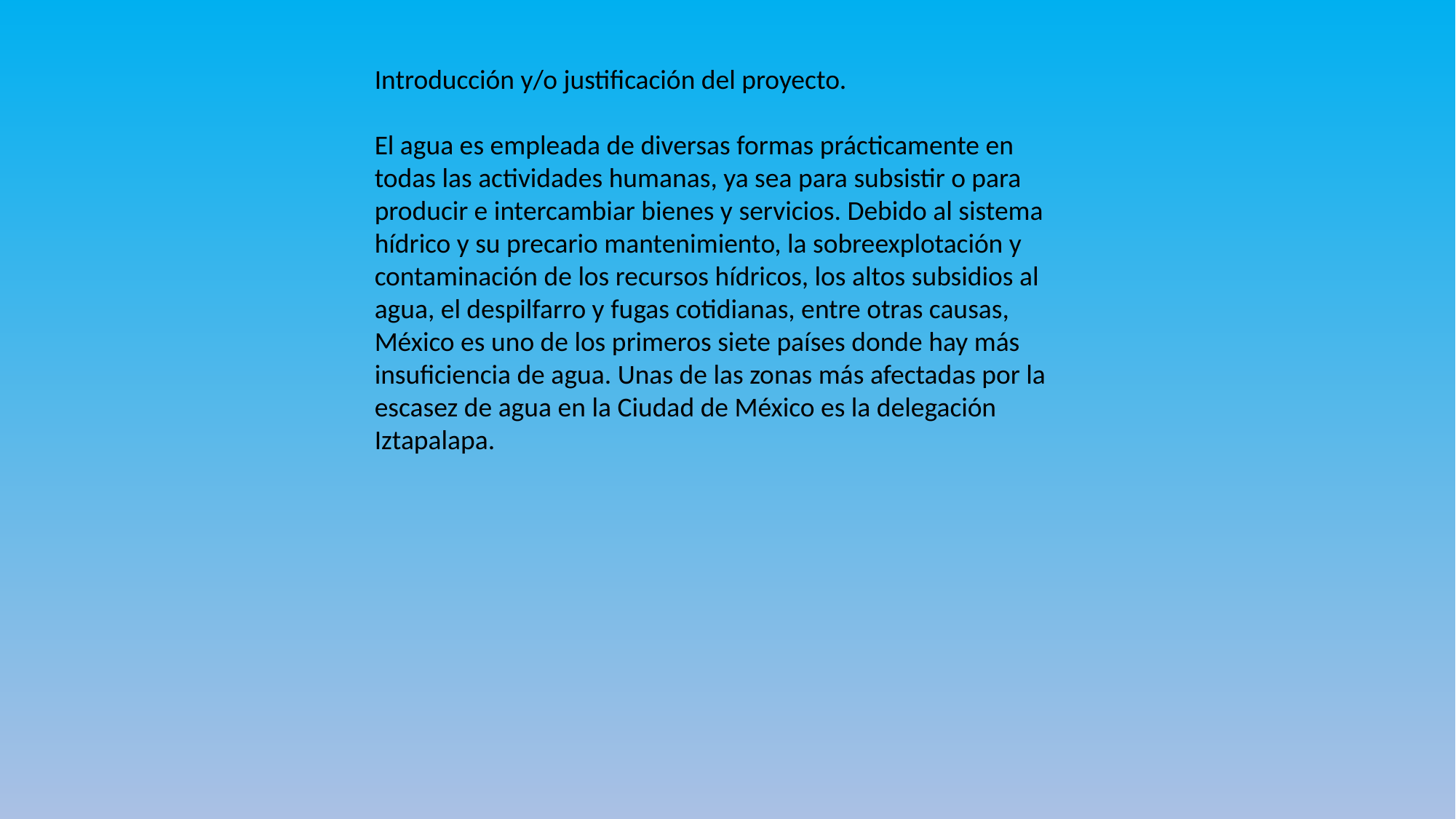

Introducción y/o justificación del proyecto.

El agua es empleada de diversas formas prácticamente en todas las actividades humanas, ya sea para subsistir o para producir e intercambiar bienes y servicios. Debido al sistema hídrico y su precario mantenimiento, la sobreexplotación y contaminación de los recursos hídricos, los altos subsidios al agua, el despilfarro y fugas cotidianas, entre otras causas, México es uno de los primeros siete países donde hay más insuficiencia de agua. Unas de las zonas más afectadas por la escasez de agua en la Ciudad de México es la delegación Iztapalapa.